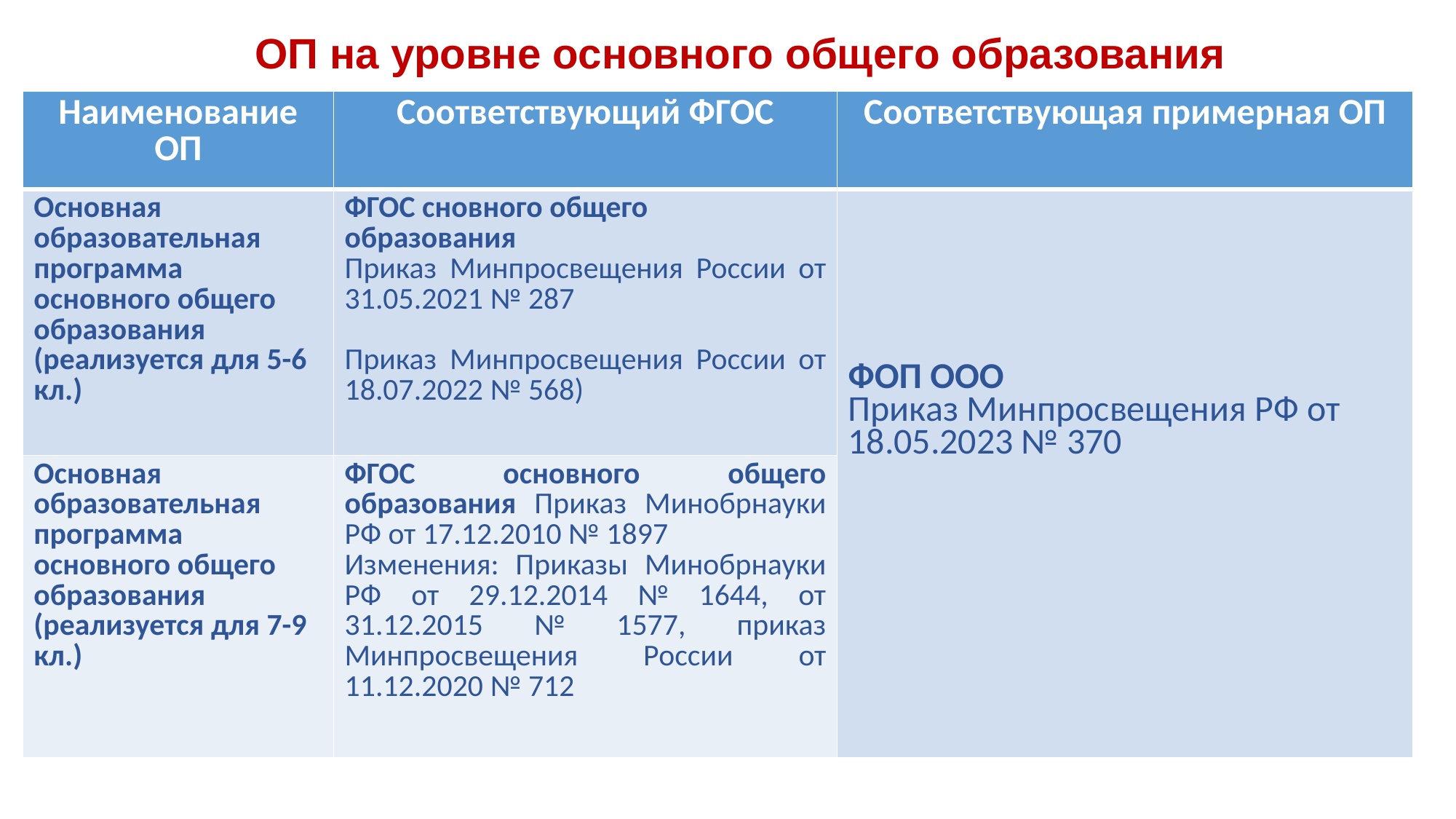

ОП на уровне основного общего образования

| Наименование ОП | Соответствующий ФГОС | Соответствующая примерная ОП |
| --- | --- | --- |
| Основная образовательная программа основного общего образования (реализуется для 5-6 кл.) | ФГОС сновного общего образования Приказ Минпросвещения России от 31.05.2021 № 287 Приказ Минпросвещения России от 18.07.2022 № 568) | ФОП ООО Приказ Минпросвещения РФ от 18.05.2023 № 370 |
| Основная образовательная программа основного общего образования (реализуется для 7-9 кл.) | ФГОС основного общего образования Приказ Минобрнауки РФ от 17.12.2010 № 1897 Изменения: Приказы Минобрнауки РФ от 29.12.2014 № 1644, от 31.12.2015 № 1577, приказ Минпросвещения России от 11.12.2020 № 712 |  |